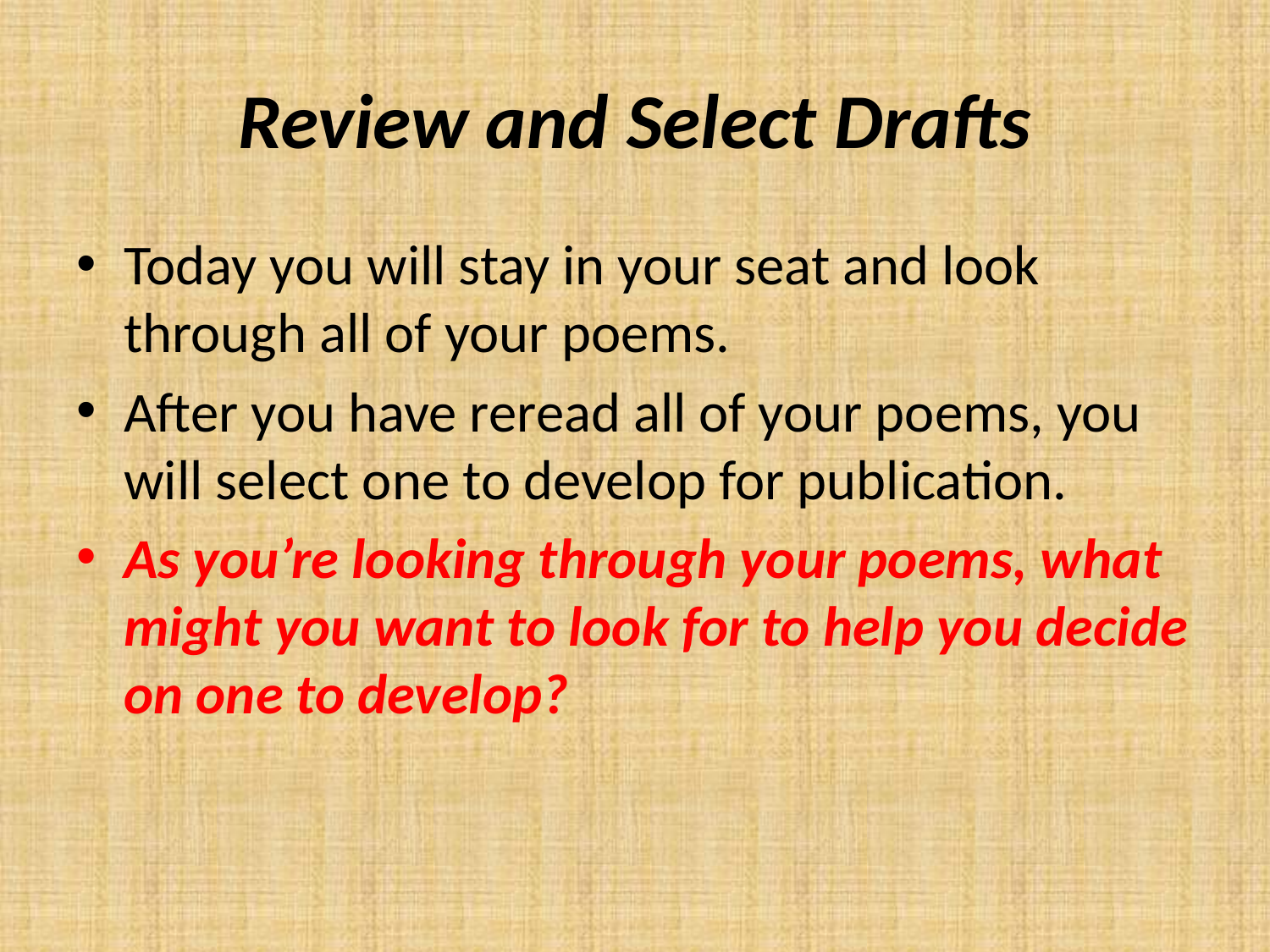

# Review and Select Drafts
Today you will stay in your seat and look through all of your poems.
After you have reread all of your poems, you will select one to develop for publication.
As you’re looking through your poems, what might you want to look for to help you decide on one to develop?